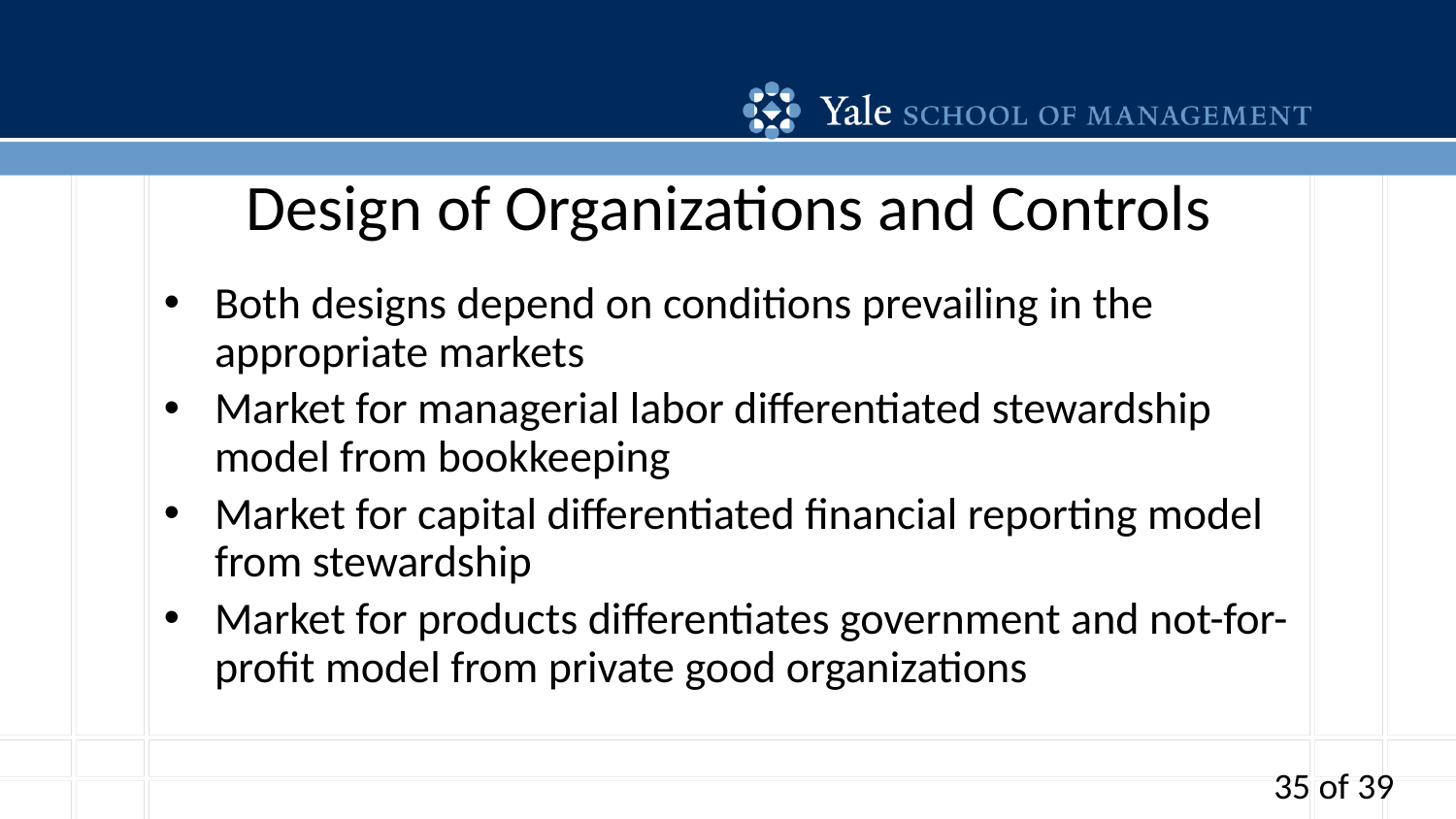

# Design of Organizations and Controls
Both designs depend on conditions prevailing in the appropriate markets
Market for managerial labor differentiated stewardship model from bookkeeping
Market for capital differentiated financial reporting model from stewardship
Market for products differentiates government and not-for-profit model from private good organizations
35 of 39